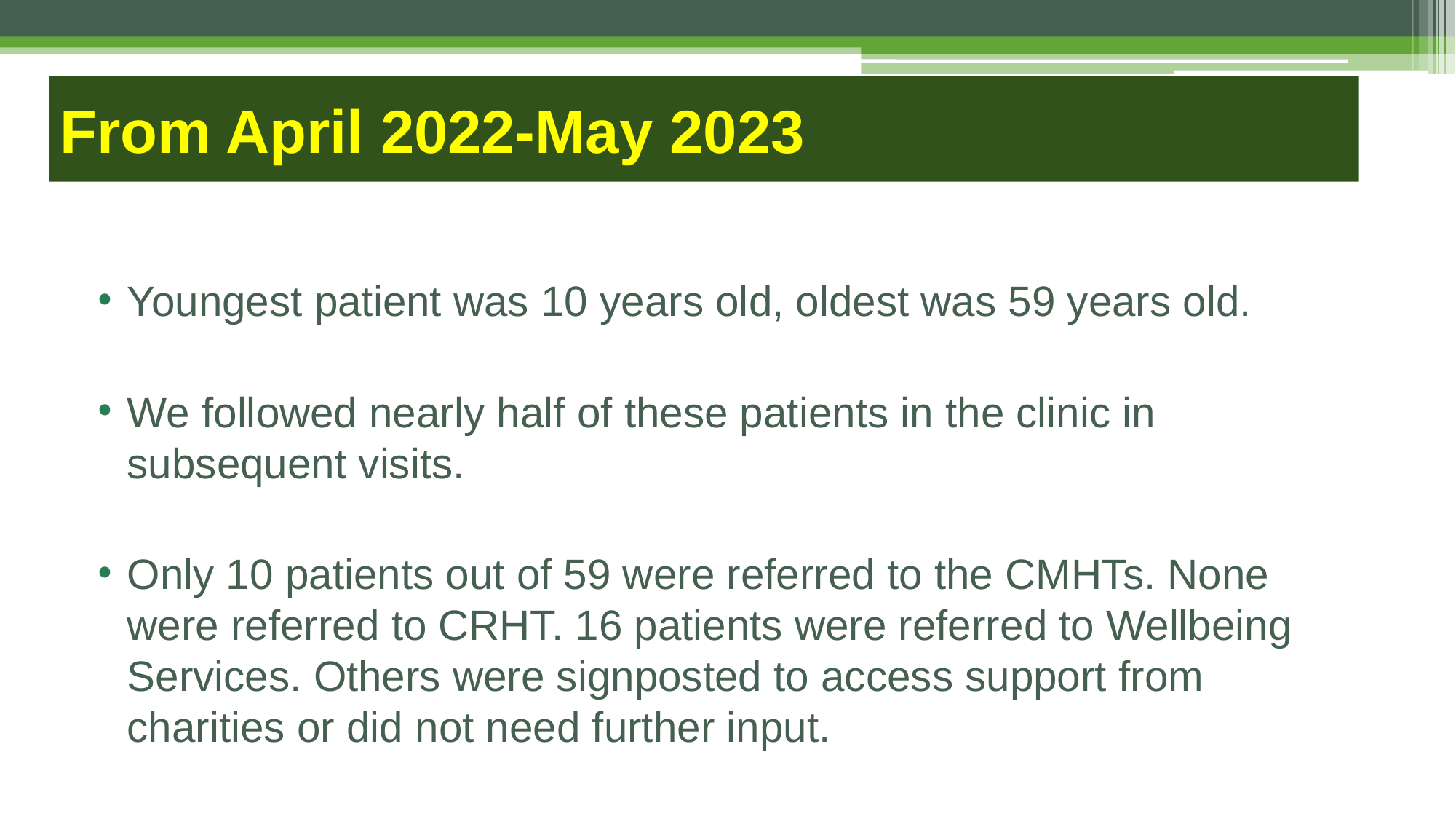

# From April 2022-May 2023
Youngest patient was 10 years old, oldest was 59 years old.

We followed nearly half of these patients in the clinic in subsequent visits.

Only 10 patients out of 59 were referred to the CMHTs. None were referred to CRHT. 16 patients were referred to Wellbeing Services. Others were signposted to access support from charities or did not need further input.